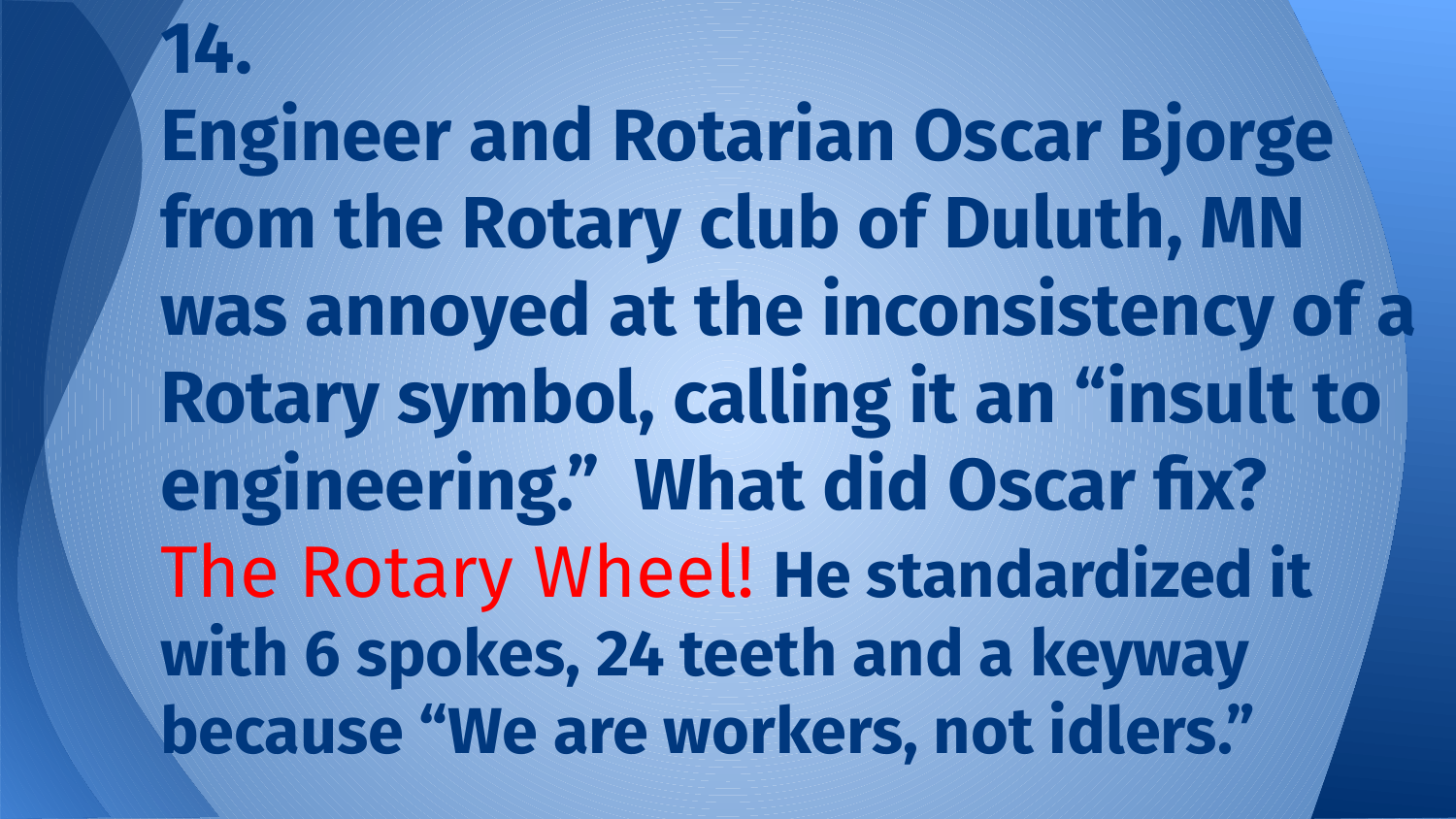

# 14.
Engineer and Rotarian Oscar Bjorge from the Rotary club of Duluth, MN was annoyed at the inconsistency of a Rotary symbol, calling it an “insult to engineering.”  What did Oscar fix?
The Rotary Wheel! He standardized it with 6 spokes, 24 teeth and a keyway because “We are workers, not idlers.”